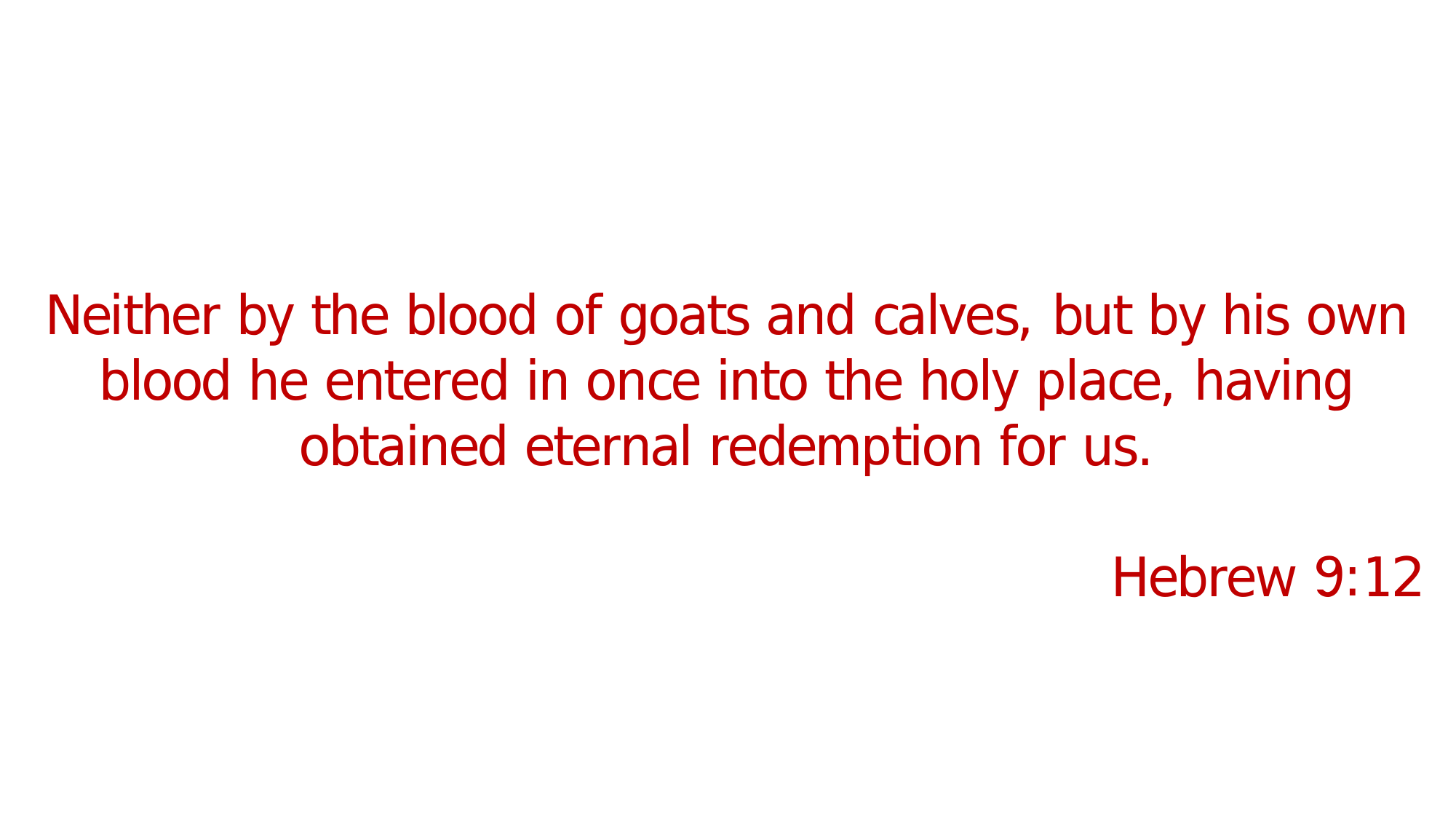

He was oppressed, and he was afflicted, yet he opened not his mouth: he is brought as a lamb to the slaughter, and as a sheep before her shearers is dumb, so he openeth not his mouth.

Isaiah 53:7

(3) And Abraham rose up early in the morning, and saddled his ass, and took two of his young men with him, and Isaac his son, and clave the wood for the burnt offering, and rose up, and went unto the place of which God had told him.

(4) Then on the third day Abraham lifted up his eyes, and saw the place afar off.

Genesis 22:3-4
(1) And it came to pass after these things, that God did tempt Abraham, and said unto him, Abraham: and he said, Behold, here I am.

(2) And he said, Take now thy son, thine only son Isaac, whom thou lovest, and get thee into the land of Moriah; and offer him there for a burnt offering upon one of the mountains which I will tell thee of.

Genesis 22:1-2

Neither by the blood of goats and calves, but by his own blood he entered in once into the holy place, having obtained eternal redemption for us.

Hebrew 9:12

For the Lord will pass through to smite the Egyptians; and when he seeth the blood upon the lintel, and on the two side posts, the Lord will pass over the door, and will not suffer the destroyer to come in unto your houses to smite you.

Exodus 12:23

Unto Adam also and to his wife did the Lord God make coats of skins, and clothed them.

Genesis 3:21
GOD
GOSPEL
   Romans 14:11-12
   Romans 2:2
   John 17:17
 Construction
 Prophecies
 Bible Claims
II Peter 1:21
II Timothy 3:16
I Corinthians 2:9-10
Rom. 1:16
I. Cor. 15:1-4
Death
Burial
Resurrection
I Samuel 16:7
U
No Relationship
Relationship
Lost - Luke 19:10
Condemned - John 3:18
Unforgiven - Acts 13:38-39
Unrighteous - Romans 1:18
Dead in Trespasses & Sins - Eph. 2:1
Eternity in Lake of Fire - Rev. 20:14-15
Saved - Eph. 2:8-9
Justified - Romans 5:1
Forgiven - Eph. 1:7
Righteous - Romans 3:22
Eternal Life in Christ Jesus - John 5:24
Eternity with God - John 14:1-3
 Gen. 3:21
 Gen. 22:1-4
 Exodus 12
 Isa. 53:7
 Heb. 9:12

Love
Church
Worship
Service
Baptism
Eph. 2:8-9
Titus 3:5
Isa. 64:6
Rom. 4:5
Pray
Sing
Give
Preach
Lord’s
Supper
100% GOOD CONDUCT